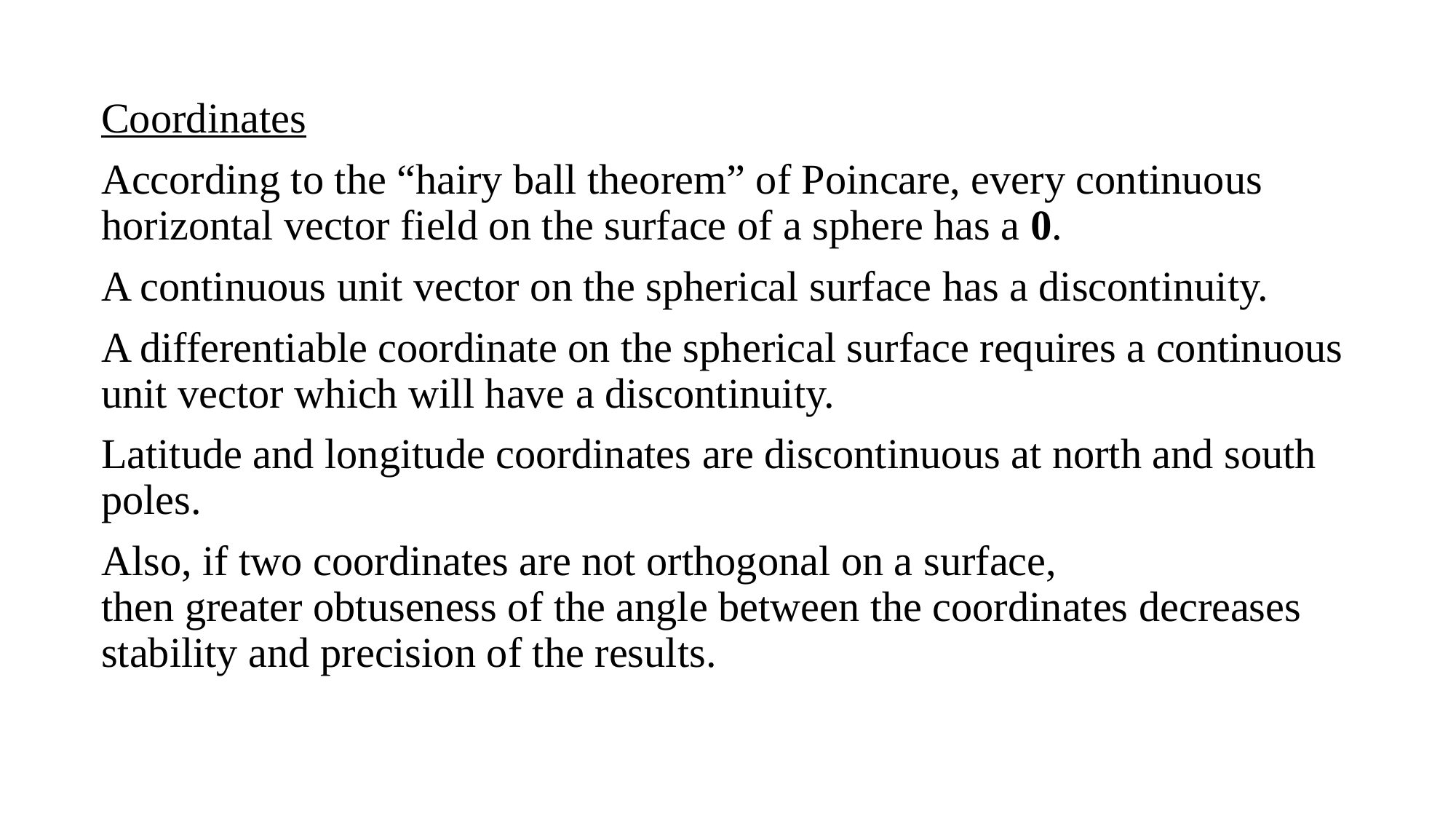

Coordinates
According to the “hairy ball theorem” of Poincare, every continuous horizontal vector field on the surface of a sphere has a 0.
A continuous unit vector on the spherical surface has a discontinuity.
A differentiable coordinate on the spherical surface requires a continuous unit vector which will have a discontinuity.
Latitude and longitude coordinates are discontinuous at north and south poles.
Also, if two coordinates are not orthogonal on a surface,                        then greater obtuseness of the angle between the coordinates decreases stability and precision of the results.